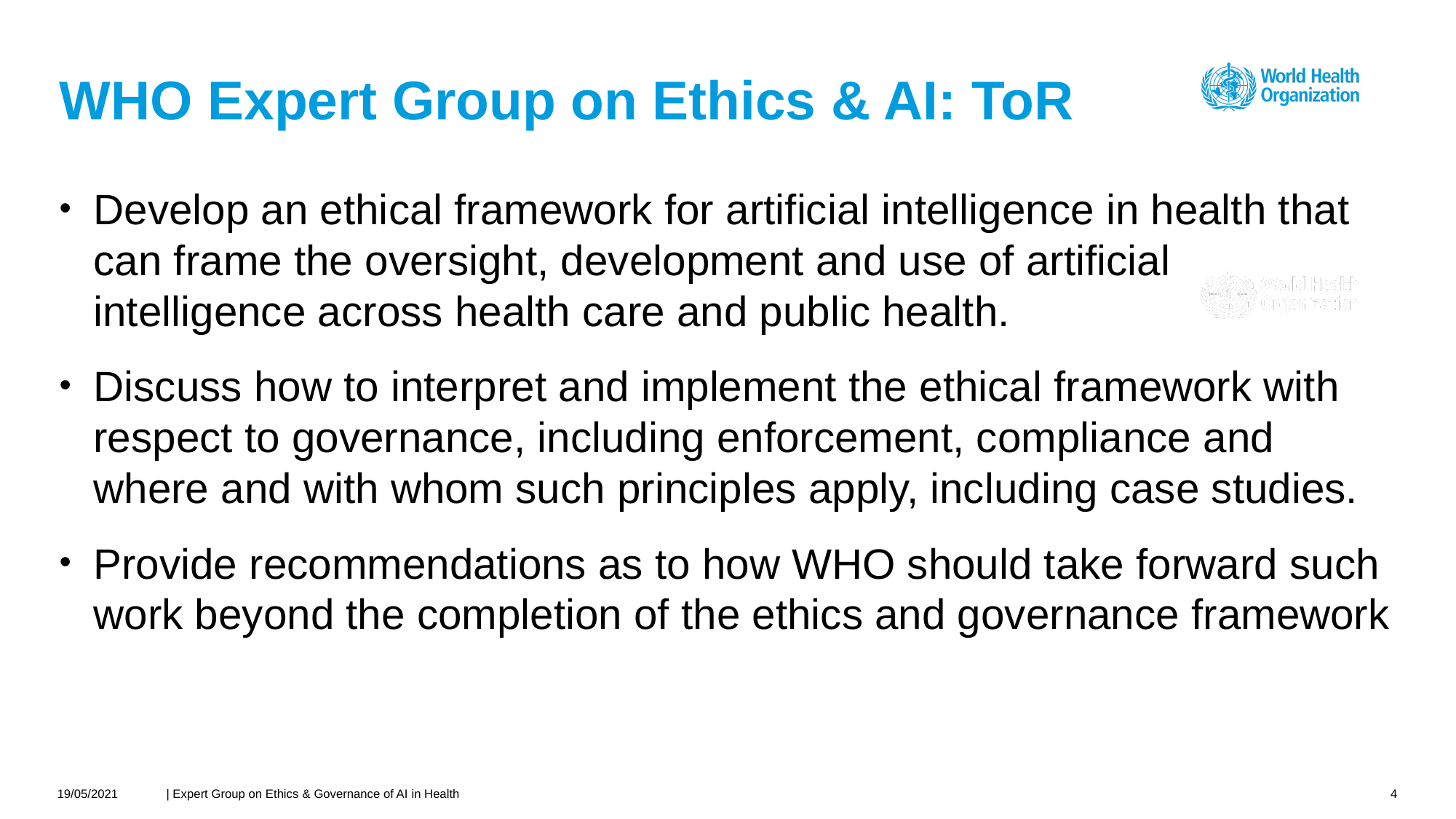

# WHO Expert Group on Ethics & AI: ToR
Develop an ethical framework for artificial intelligence in health that can frame the oversight, development and use of artificial intelligence across health care and public health.
Discuss how to interpret and implement the ethical framework with respect to governance, including enforcement, compliance and where and with whom such principles apply, including case studies.
Provide recommendations as to how WHO should take forward such work beyond the completion of the ethics and governance framework

19/05/2021
| Expert Group on Ethics & Governance of AI in Health
4